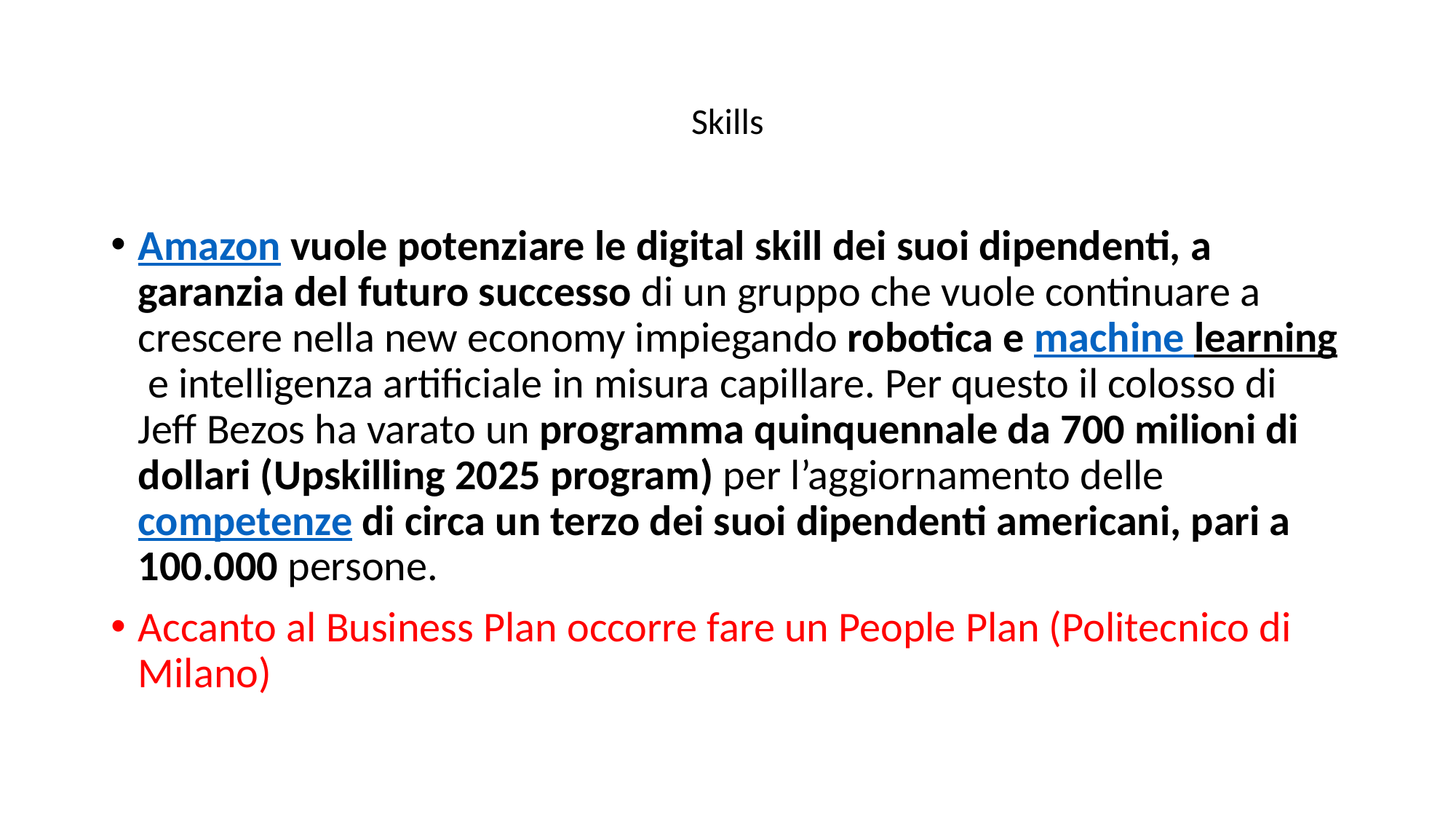

# Skills
Amazon vuole potenziare le digital skill dei suoi dipendenti, a garanzia del futuro successo di un gruppo che vuole continuare a crescere nella new economy impiegando robotica e machine learning e intelligenza artificiale in misura capillare. Per questo il colosso di Jeff Bezos ha varato un programma quinquennale da 700 milioni di dollari (Upskilling 2025 program) per l’aggiornamento delle competenze di circa un terzo dei suoi dipendenti americani, pari a 100.000 persone.
Accanto al Business Plan occorre fare un People Plan (Politecnico di Milano)